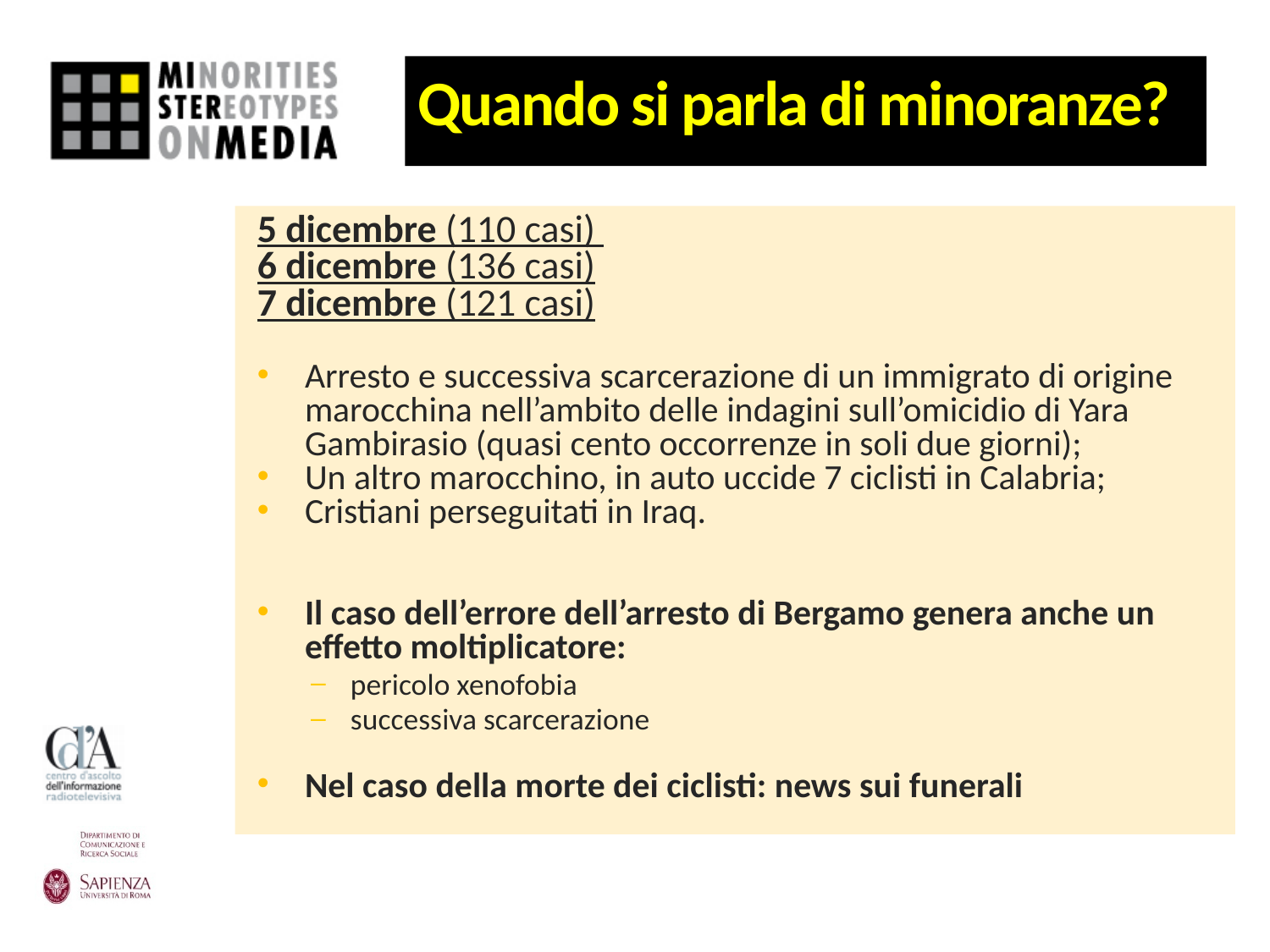

# Quando si parla di minoranze?
5 dicembre (110 casi)
6 dicembre (136 casi)
7 dicembre (121 casi)

Arresto e successiva scarcerazione di un immigrato di origine marocchina nell’ambito delle indagini sull’omicidio di Yara Gambirasio (quasi cento occorrenze in soli due giorni);
Un altro marocchino, in auto uccide 7 ciclisti in Calabria;
Cristiani perseguitati in Iraq.

Il caso dell’errore dell’arresto di Bergamo genera anche un effetto moltiplicatore:
pericolo xenofobia
successiva scarcerazione

Nel caso della morte dei ciclisti: news sui funerali